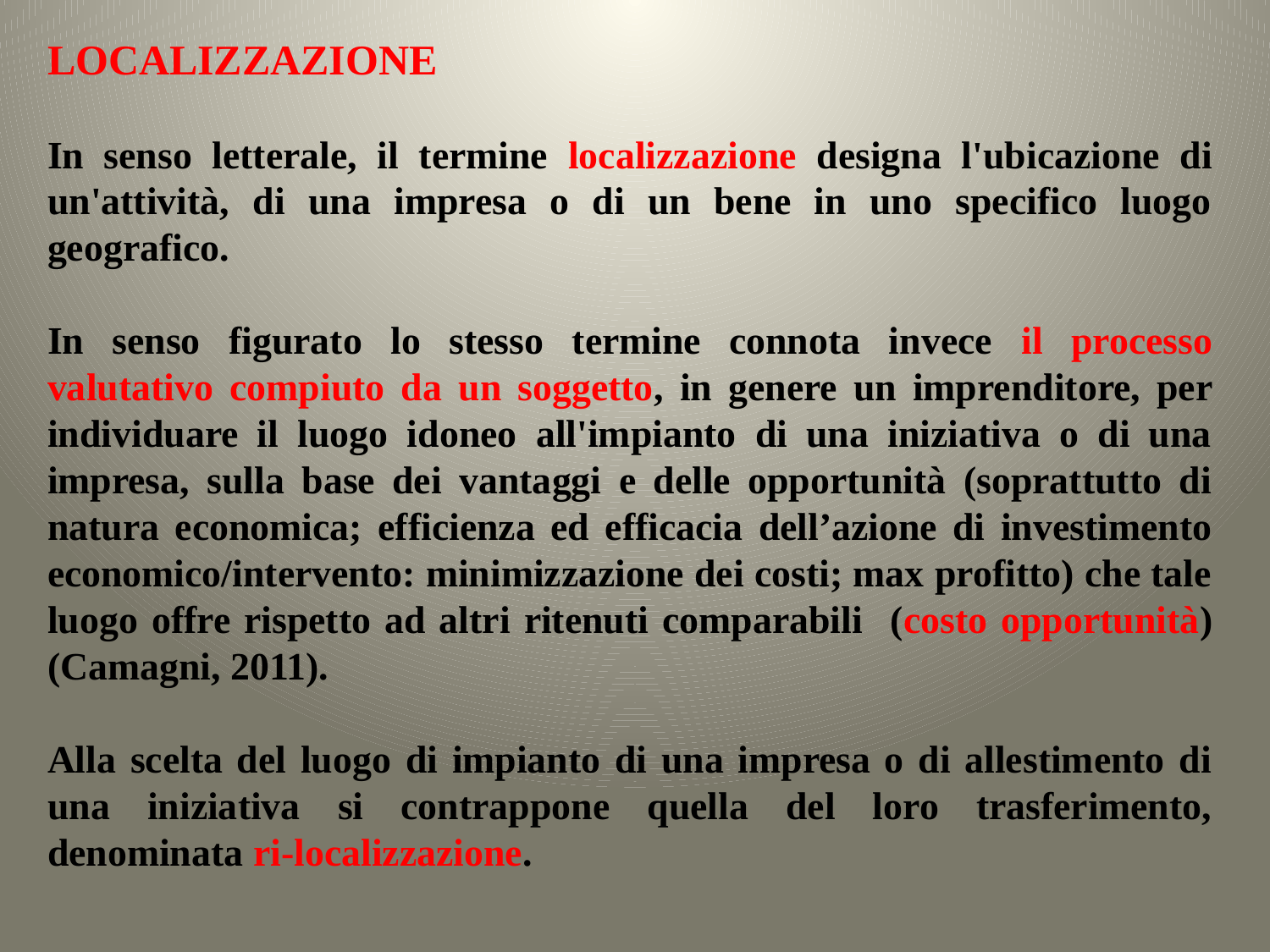

LOCALIZZAZIONE

In senso letterale, il termine localizzazione designa l'ubicazione di un'attività, di una impresa o di un bene in uno specifico luogo geografico.

In senso figurato lo stesso termine connota invece il processo valutativo compiuto da un soggetto, in genere un imprenditore, per individuare il luogo idoneo all'impianto di una iniziativa o di una impresa, sulla base dei vantaggi e delle opportunità (soprattutto di natura economica; efficienza ed efficacia dell’azione di investimento economico/intervento: minimizzazione dei costi; max profitto) che tale luogo offre rispetto ad altri ritenuti comparabili  (costo opportunità) (Camagni, 2011).

Alla scelta del luogo di impianto di una impresa o di allestimento di una iniziativa si contrappone quella del loro trasferimento, denominata ri-localizzazione.